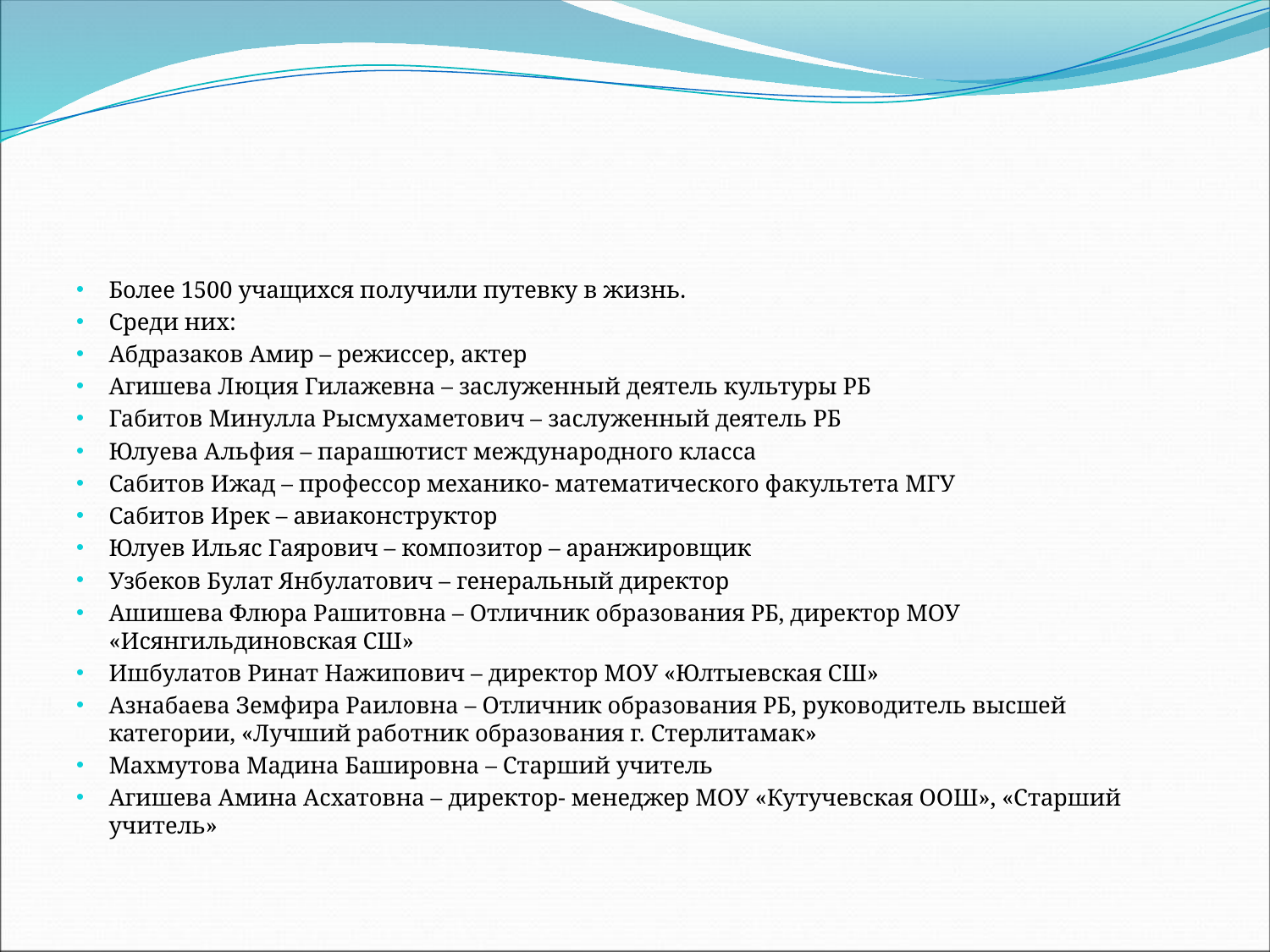

#
Более 1500 учащихся получили путевку в жизнь.
Среди них:
Абдразаков Амир – режиссер, актер
Агишева Люция Гилажевна – заслуженный деятель культуры РБ
Габитов Минулла Рысмухаметович – заслуженный деятель РБ
Юлуева Альфия – парашютист международного класса
Сабитов Ижад – профессор механико- математического факультета МГУ
Сабитов Ирек – авиаконструктор
Юлуев Ильяс Гаярович – композитор – аранжировщик
Узбеков Булат Янбулатович – генеральный директор
Ашишева Флюра Рашитовна – Отличник образования РБ, директор МОУ «Исянгильдиновская СШ»
Ишбулатов Ринат Нажипович – директор МОУ «Юлтыевская СШ»
Азнабаева Земфира Раиловна – Отличник образования РБ, руководитель высшей категории, «Лучший работник образования г. Стерлитамак»
Махмутова Мадина Башировна – Старший учитель
Агишева Амина Асхатовна – директор- менеджер МОУ «Кутучевская ООШ», «Старший учитель»